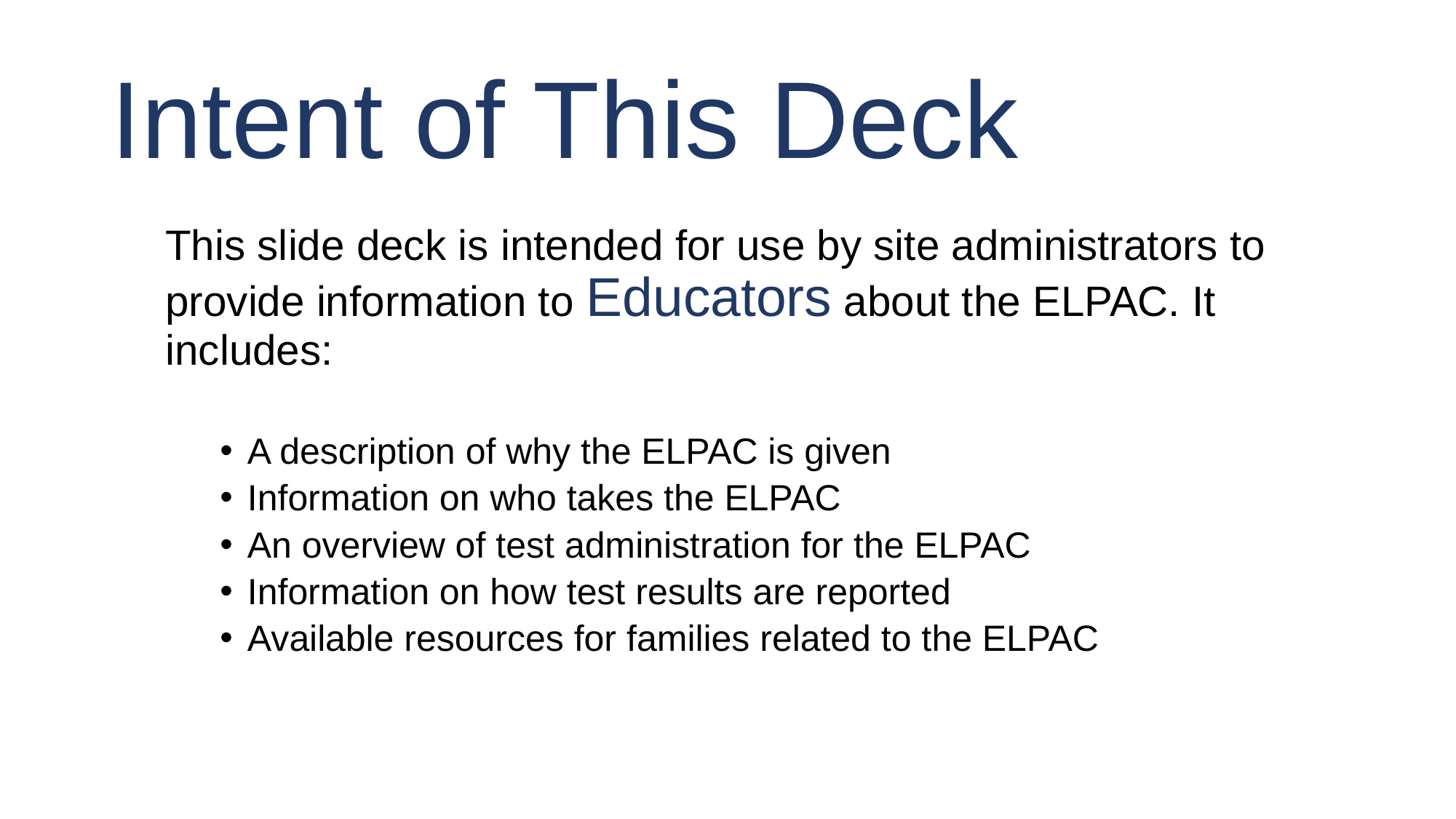

# Intent of This Deck
This slide deck is intended for use by site administrators to provide information to Educators about the ELPAC. It includes:
A description of why the ELPAC is given
Information on who takes the ELPAC
An overview of test administration for the ELPAC
Information on how test results are reported
Available resources for families related to the ELPAC